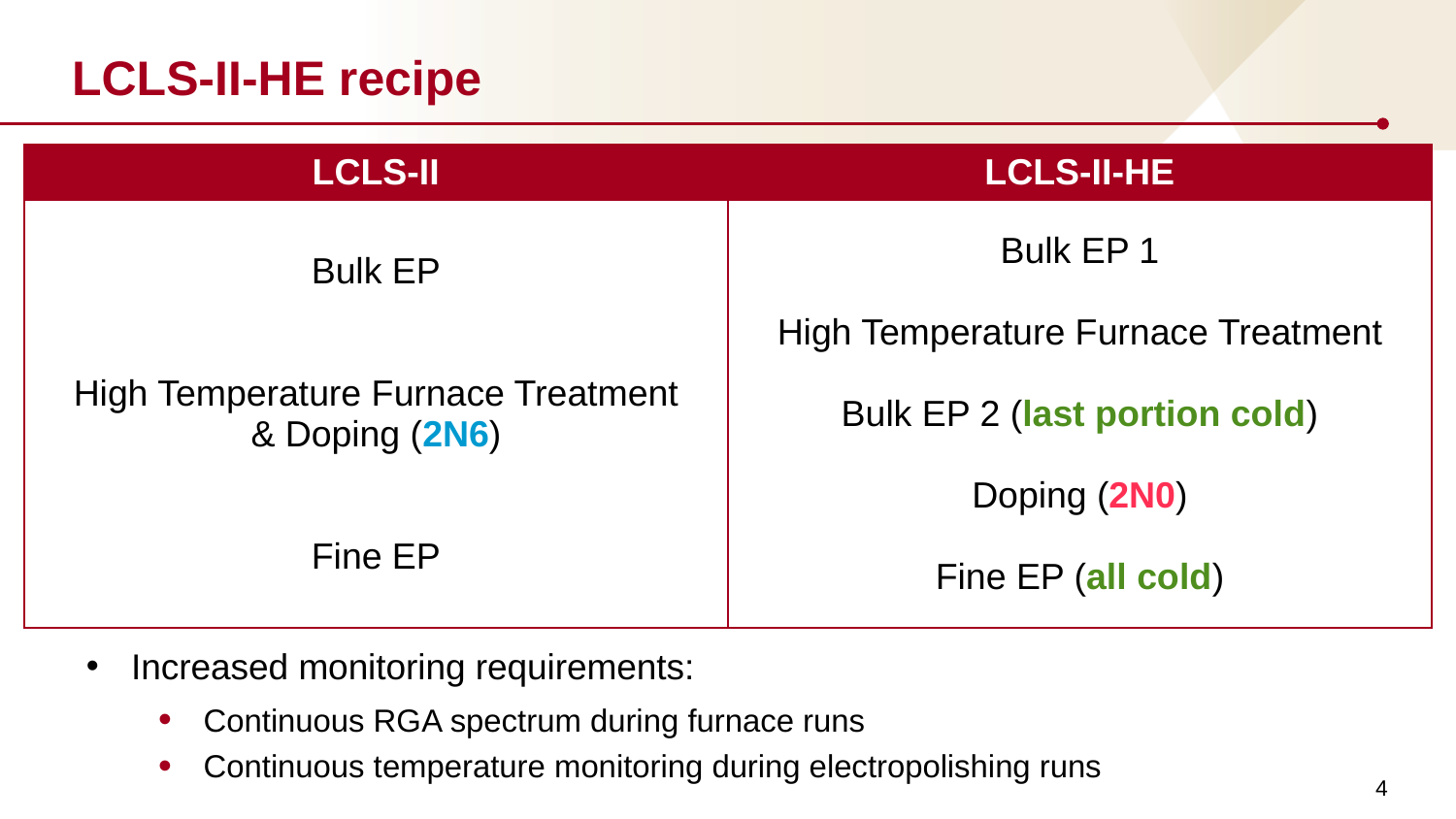

# LCLS-II-HE recipe
| LCLS-II | LCLS-II-HE |
| --- | --- |
| Bulk EP High Temperature Furnace Treatment & Doping (2N6) Fine EP | Bulk EP 1 High Temperature Furnace Treatment Bulk EP 2 (last portion cold) Doping (2N0) Fine EP (all cold) |
Increased monitoring requirements:
Continuous RGA spectrum during furnace runs
Continuous temperature monitoring during electropolishing runs
4